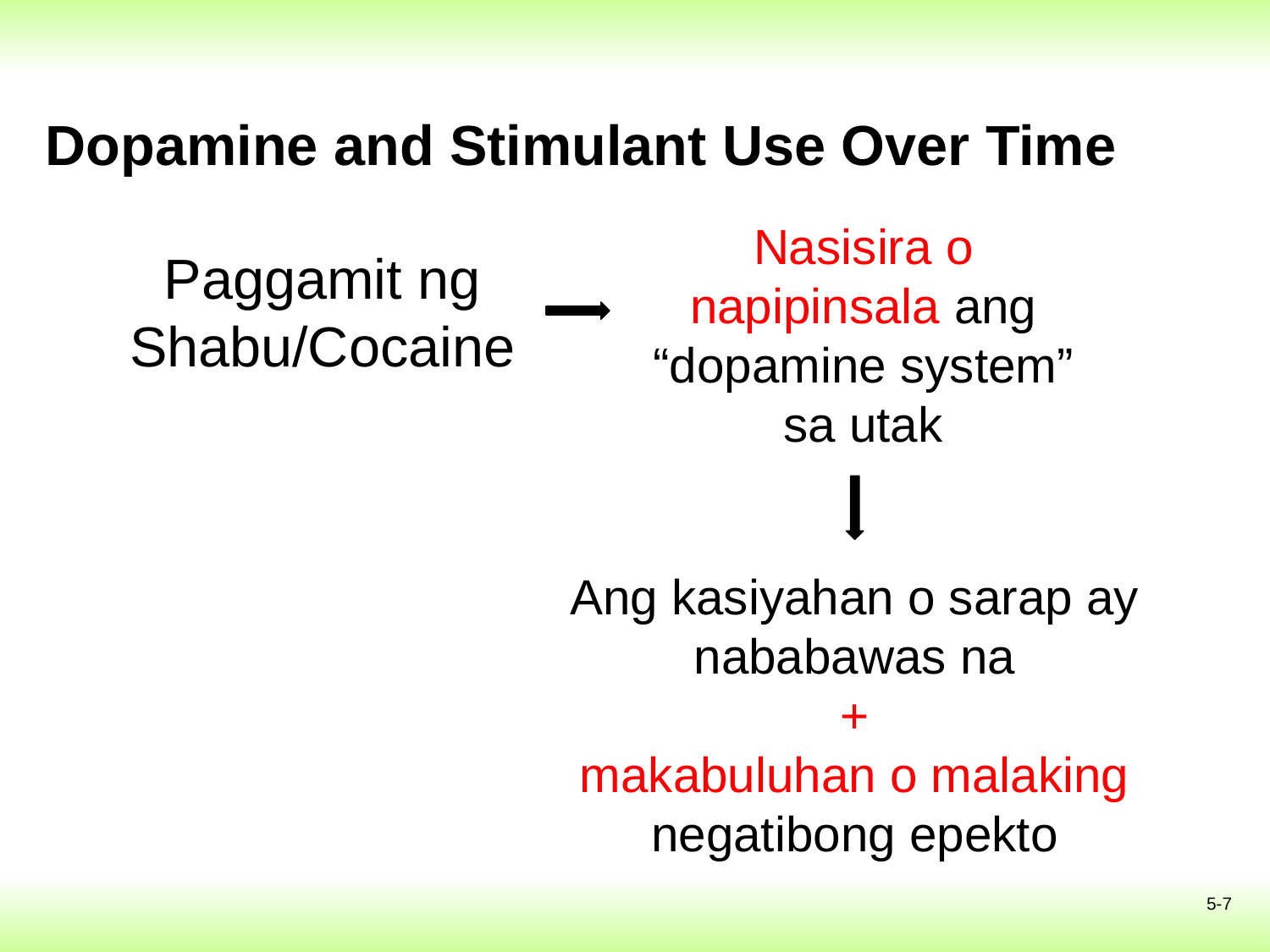

Dopamine and Stimulant Use Over Time
Nasisira o napipinsala ang “dopamine system” sa utak
Paggamit ng Shabu/Cocaine

Ang kasiyahan o sarap ay nababawas na
+
makabuluhan o malaking negatibong epekto
5-7